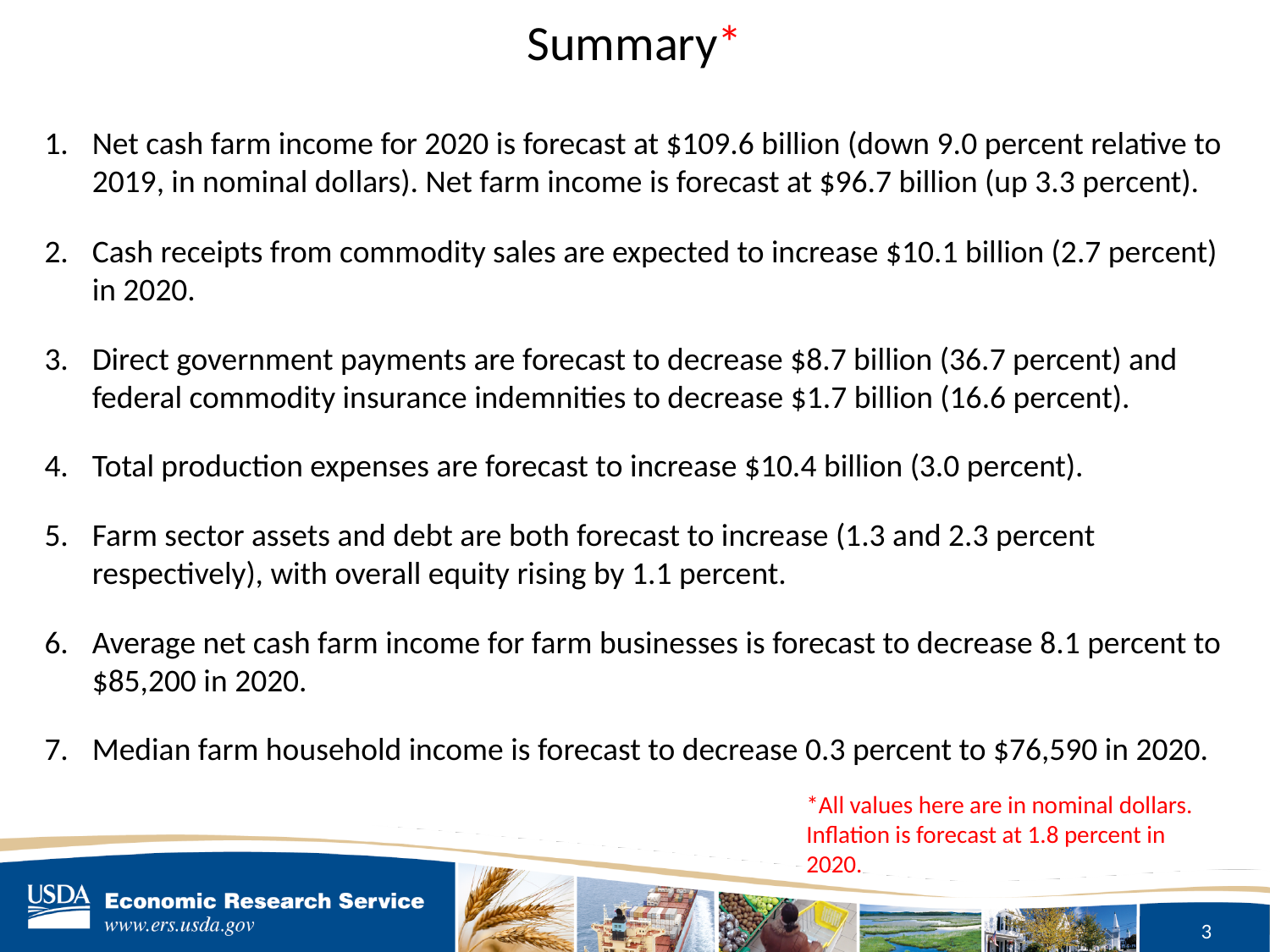

# Summary*
Net cash farm income for 2020 is forecast at $109.6 billion (down 9.0 percent relative to 2019, in nominal dollars). Net farm income is forecast at $96.7 billion (up 3.3 percent).

Cash receipts from commodity sales are expected to increase $10.1 billion (2.7 percent) in 2020.

Direct government payments are forecast to decrease $8.7 billion (36.7 percent) and federal commodity insurance indemnities to decrease $1.7 billion (16.6 percent).

Total production expenses are forecast to increase $10.4 billion (3.0 percent).

Farm sector assets and debt are both forecast to increase (1.3 and 2.3 percent respectively), with overall equity rising by 1.1 percent.

Average net cash farm income for farm businesses is forecast to decrease 8.1 percent to $85,200 in 2020.

Median farm household income is forecast to decrease 0.3 percent to $76,590 in 2020.
*All values here are in nominal dollars.  Inflation is forecast at 1.8 percent in 2020.